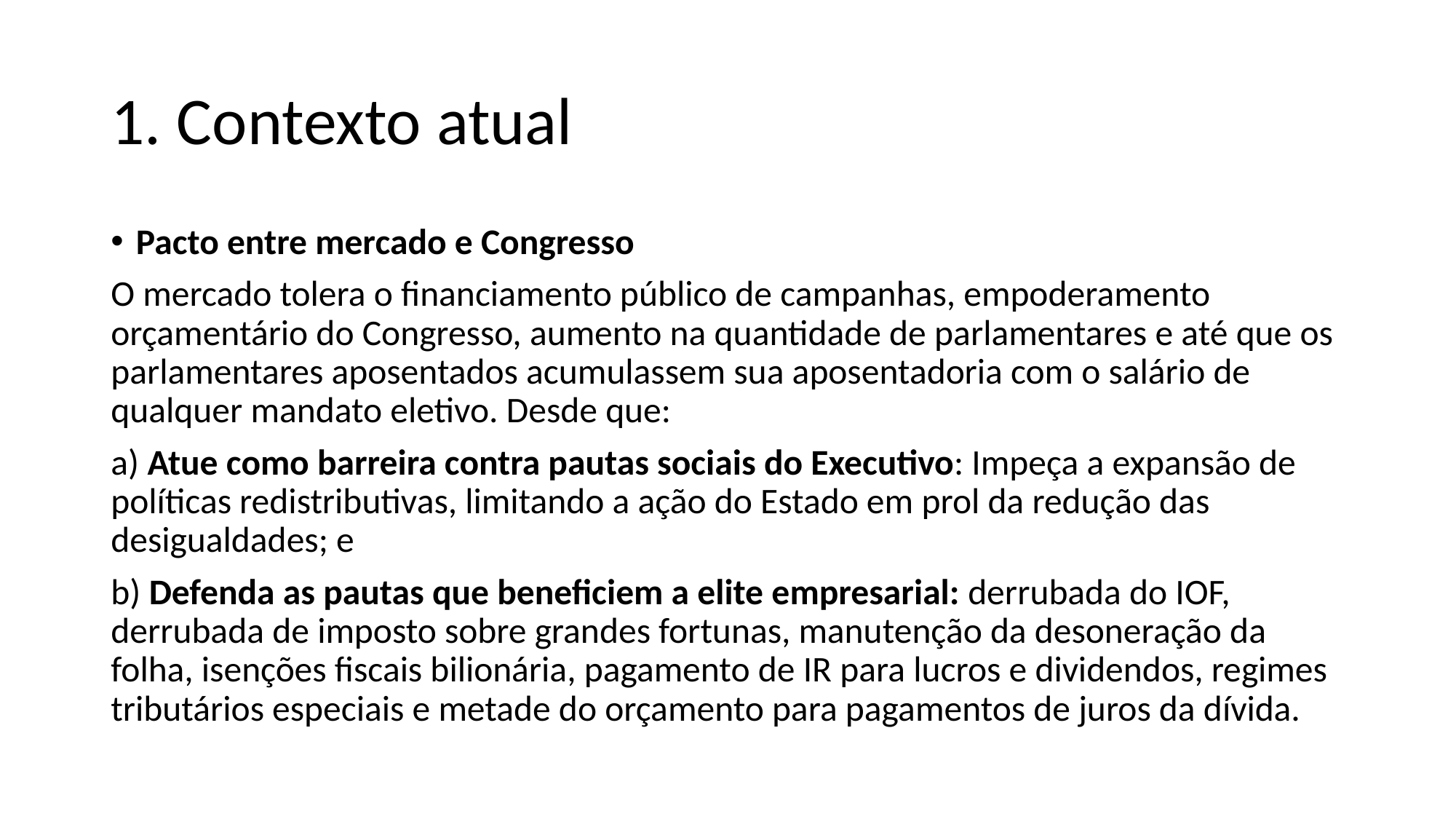

# 1. Contexto atual
Pacto entre mercado e Congresso
O mercado tolera o financiamento público de campanhas, empoderamento orçamentário do Congresso, aumento na quantidade de parlamentares e até que os parlamentares aposentados acumulassem sua aposentadoria com o salário de qualquer mandato eletivo. Desde que:
a) Atue como barreira contra pautas sociais do Executivo: Impeça a expansão de políticas redistributivas, limitando a ação do Estado em prol da redução das desigualdades; e
b) Defenda as pautas que beneficiem a elite empresarial: derrubada do IOF, derrubada de imposto sobre grandes fortunas, manutenção da desoneração da folha, isenções fiscais bilionária, pagamento de IR para lucros e dividendos, regimes tributários especiais e metade do orçamento para pagamentos de juros da dívida.